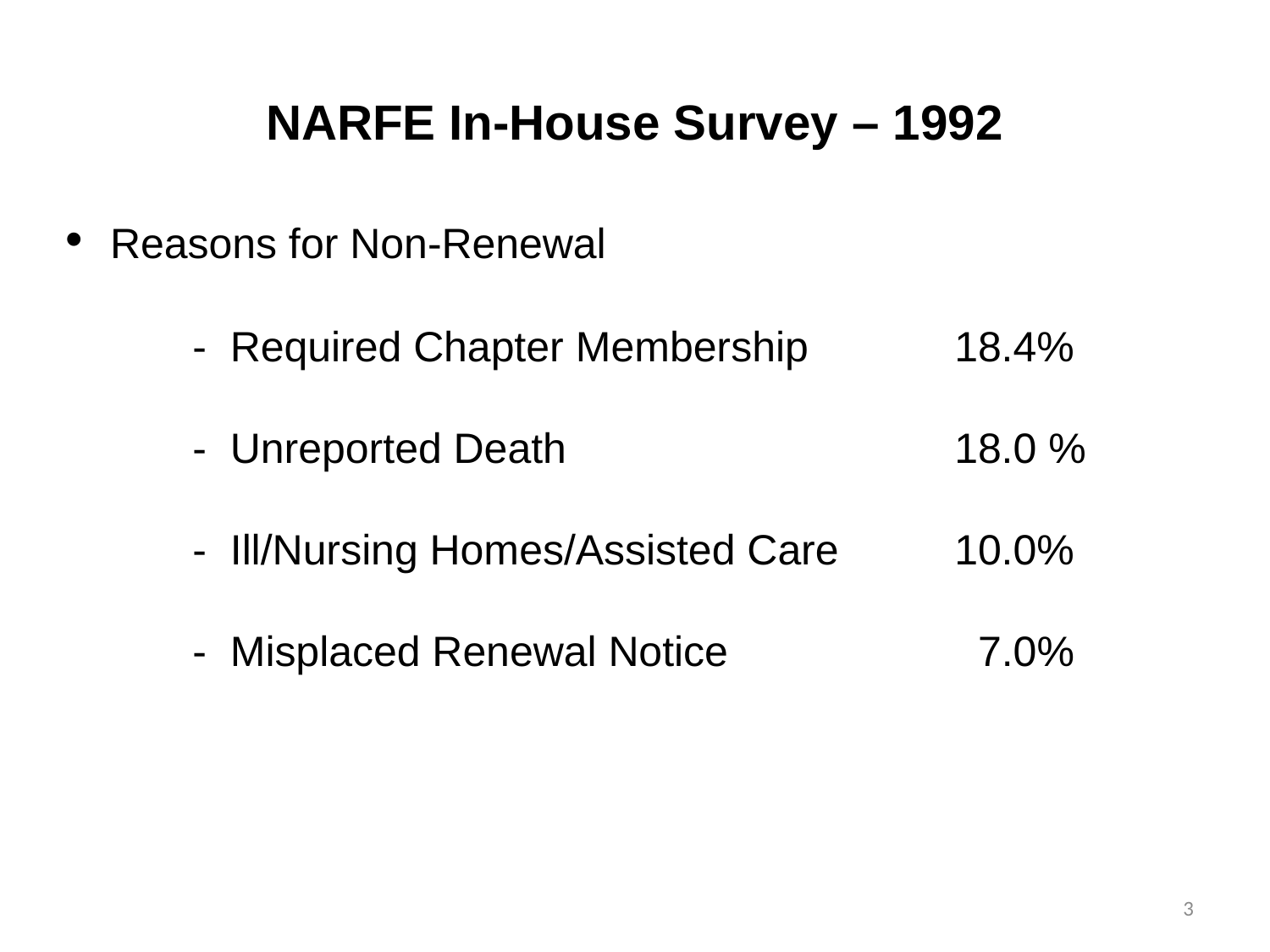

NARFE In-House Survey – 1992

  Reasons for Non-Renewal

	-  Required Chapter Membership		18.4%

	-  Unreported Death				18.0 %

	-  Ill/Nursing Homes/Assisted Care	10.0%

	-  Misplaced Renewal Notice		  7.0%

3